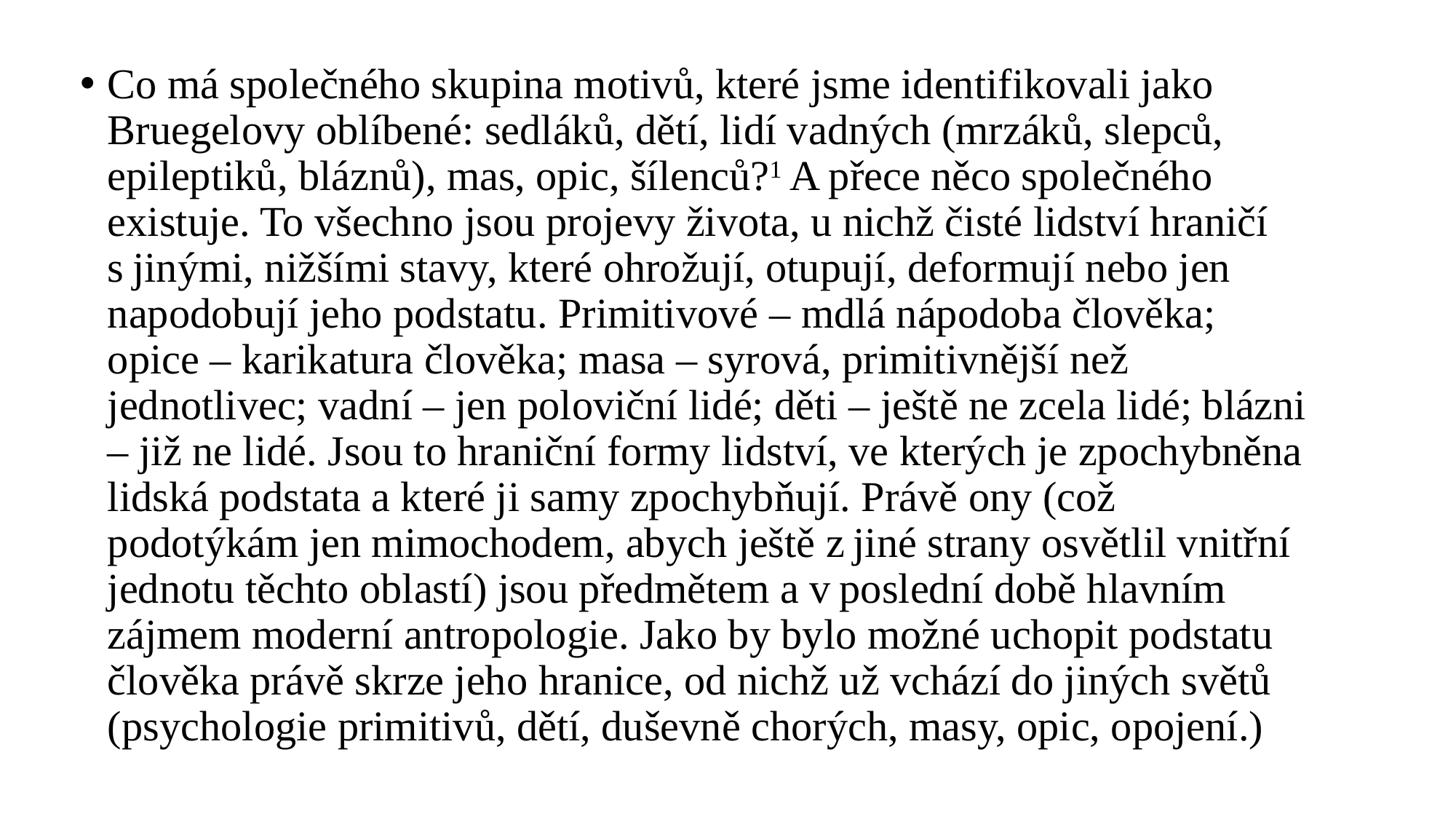

#
Co má společného skupina motivů, které jsme identifikovali jako Bruegelovy oblíbené: sedláků, dětí, lidí vadných (mrzáků, slepců, epileptiků, bláznů), mas, opic, šílenců?1 A přece něco společného existuje. To všechno jsou projevy života, u nichž čisté lidství hraničí s jinými, nižšími stavy, které ohrožují, otupují, deformují nebo jen napodobují jeho podstatu. Primitivové – mdlá nápodoba člověka; opice – karikatura člověka; masa – syrová, primitivnější než jednotlivec; vadní – jen poloviční lidé; děti – ještě ne zcela lidé; blázni – již ne lidé. Jsou to hraniční formy lidství, ve kterých je zpochybněna lidská podstata a které ji samy zpochybňují. Právě ony (což podotýkám jen mimochodem, abych ještě z jiné strany osvětlil vnitřní jednotu těchto oblastí) jsou předmětem a v poslední době hlavním zájmem moderní antropologie. Jako by bylo možné uchopit podstatu člověka právě skrze jeho hranice, od nichž už vchází do jiných světů (psychologie primitivů, dětí, duševně chorých, masy, opic, opojení.)